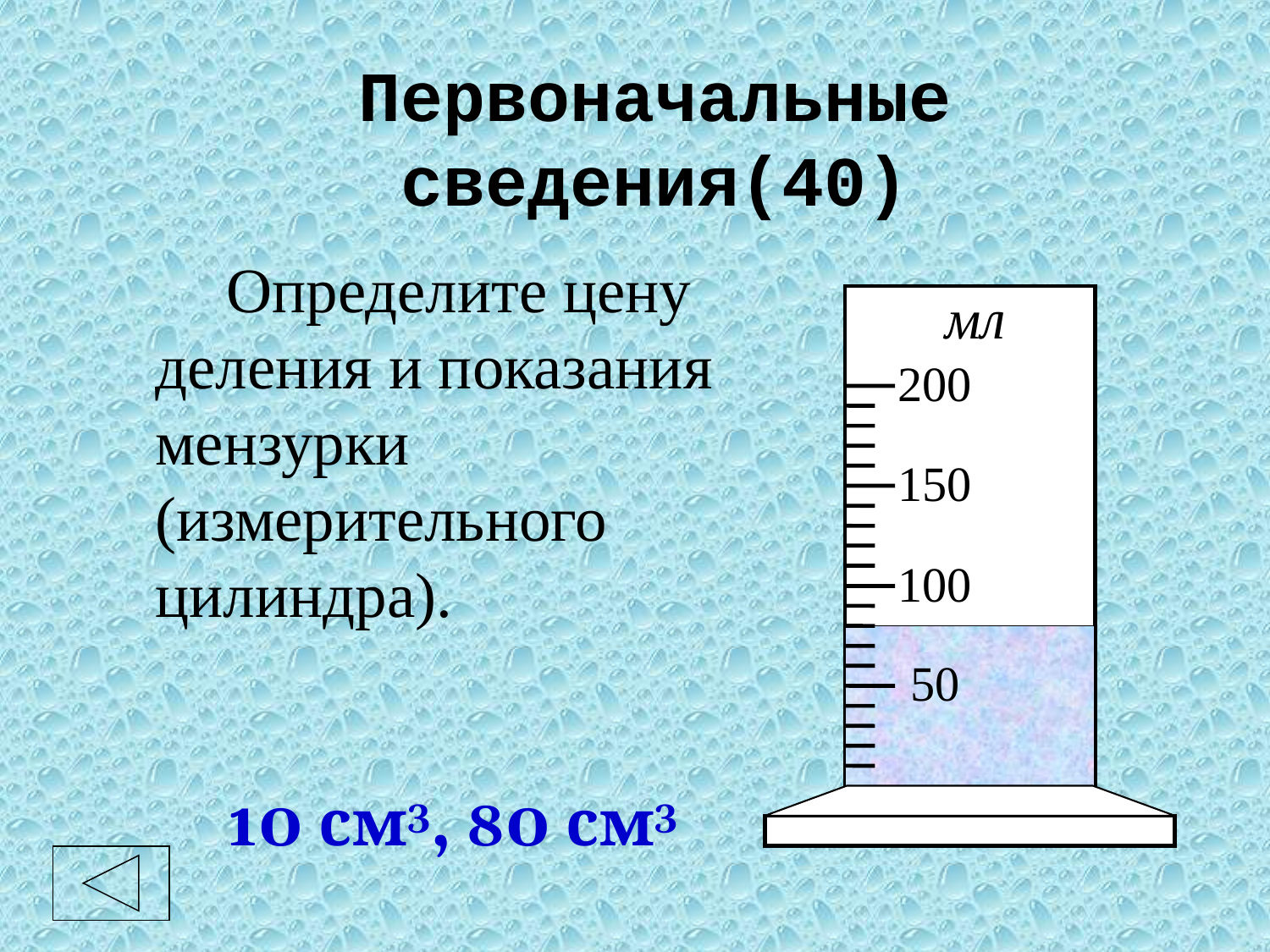

# Первоначальные сведения(40)
	     Определите цену деления и показания мензурки (измерительного цилиндра).

мл

200

150
100

50

10 см3, 80 см3